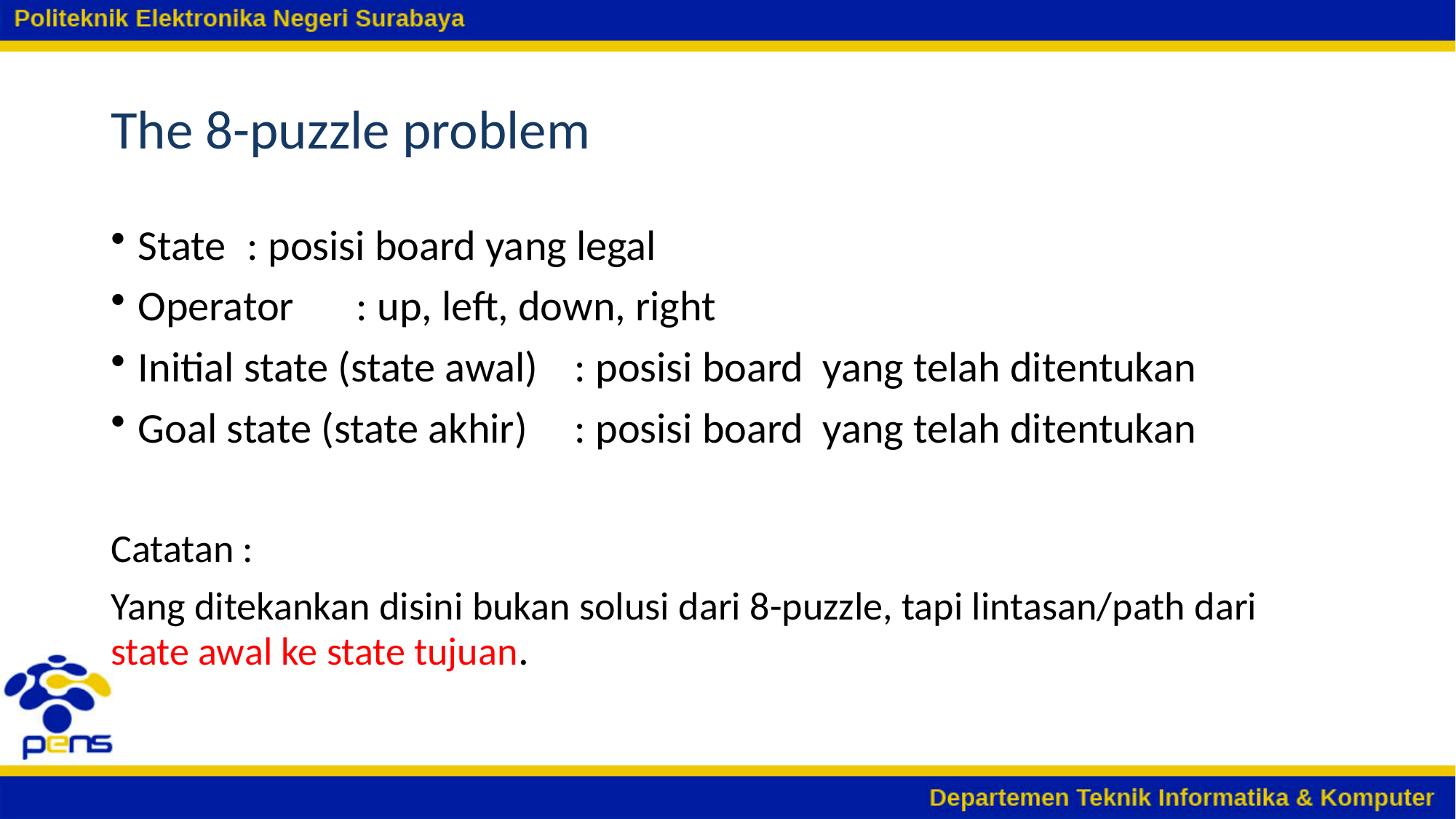

# The 8-puzzle problem
State 	: posisi board yang legal
Operator  	: up, left, down, right
Initial state (state awal)	: posisi board  yang telah ditentukan
Goal state (state akhir)	: posisi board  yang telah ditentukan

Catatan :
Yang ditekankan disini bukan solusi dari 8-puzzle, tapi lintasan/path dari state awal ke state tujuan.